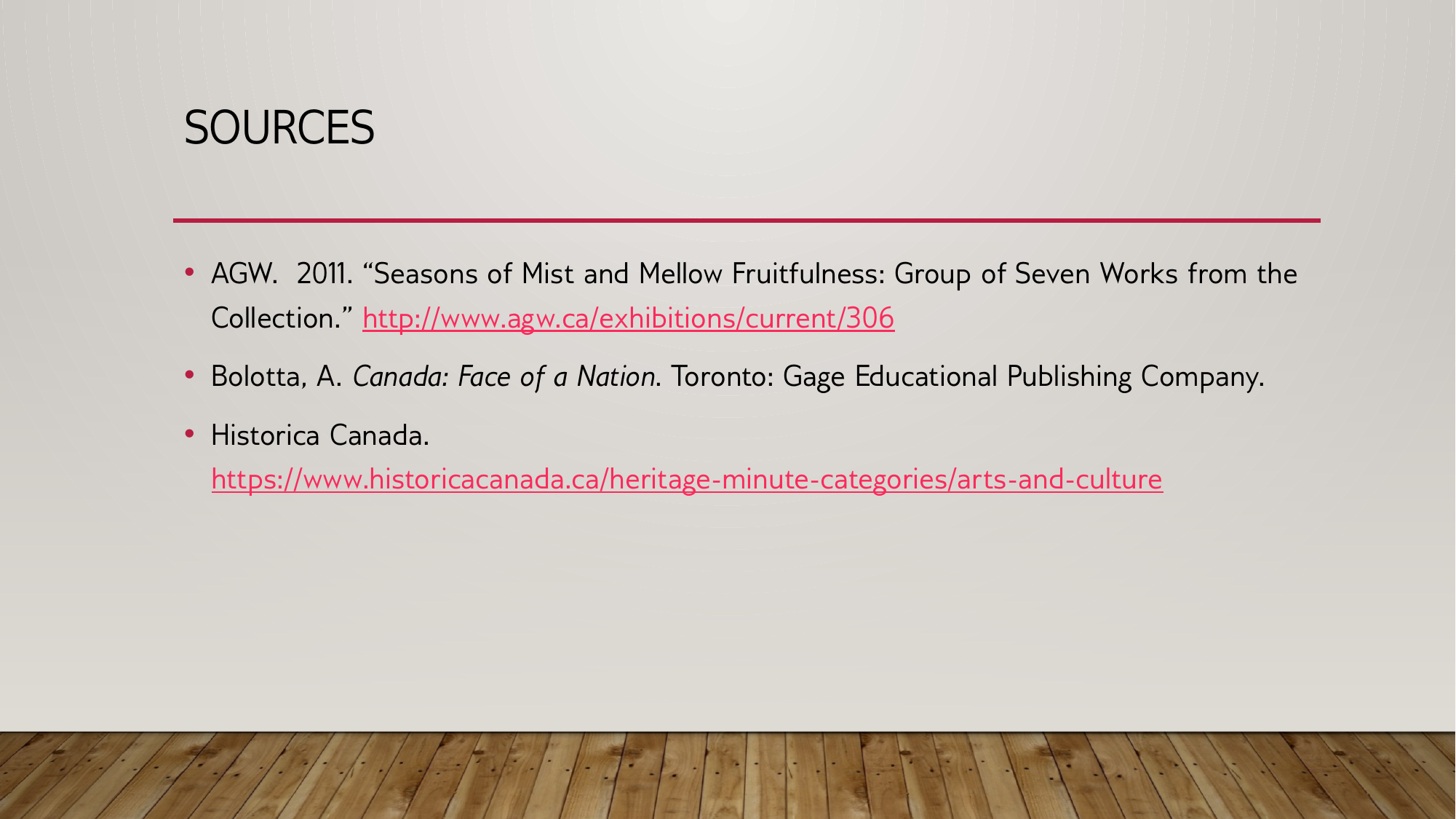

# Sources
AGW.  2011. “Seasons of Mist and Mellow Fruitfulness: Group of Seven Works from the Collection.” http://www.agw.ca/exhibitions/current/306
Bolotta, A. Canada: Face of a Nation. Toronto: Gage Educational Publishing Company.
Historica Canada. https://www.historicacanada.ca/heritage-minute-categories/arts-and-culture